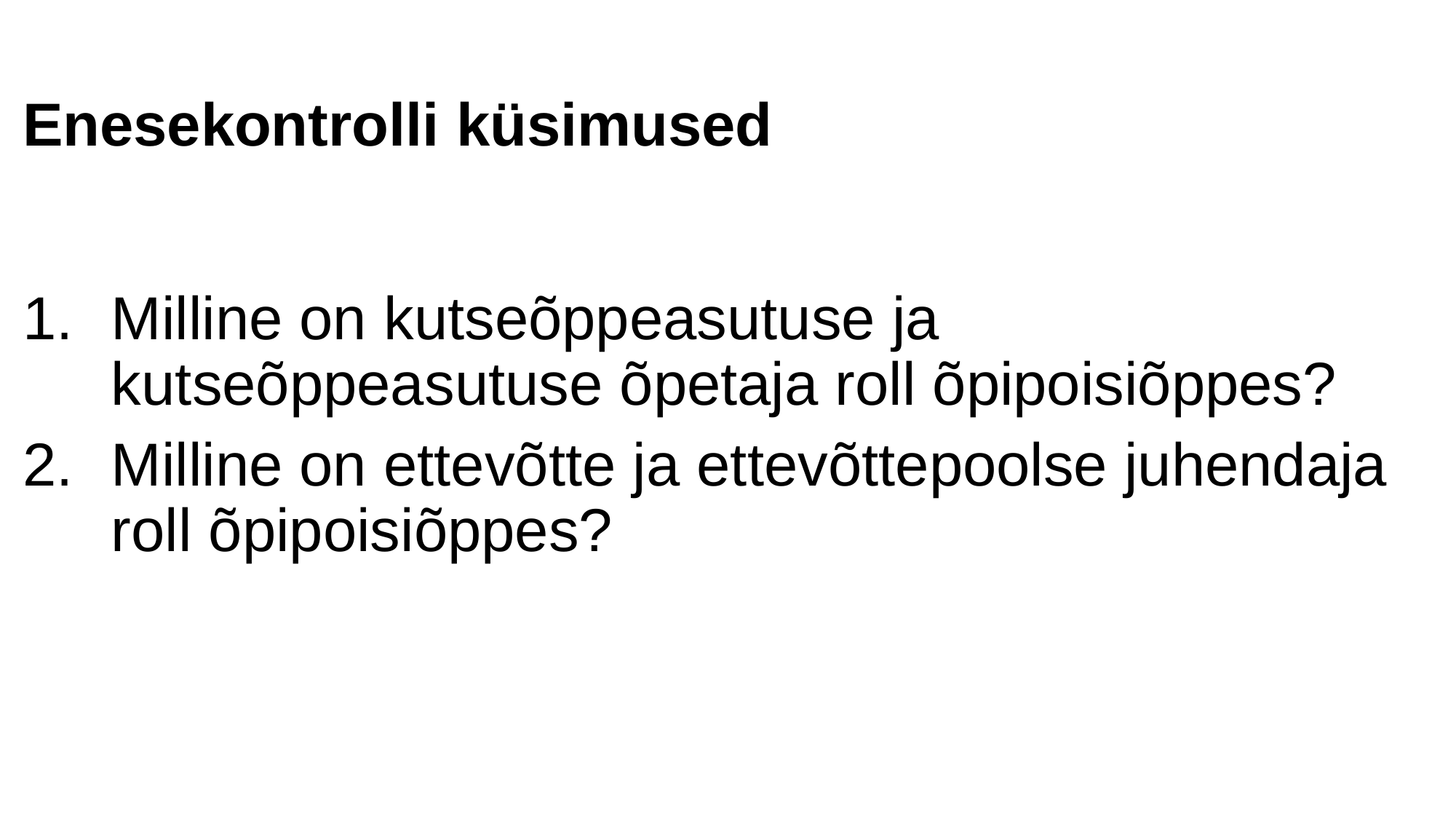

Enesekontrolli küsimused

Milline on kutseõppeasutuse ja kutseõppeasutuse õpetaja roll õpipoisiõppes?
Milline on ettevõtte ja ettevõttepoolse juhendaja roll õpipoisiõppes?